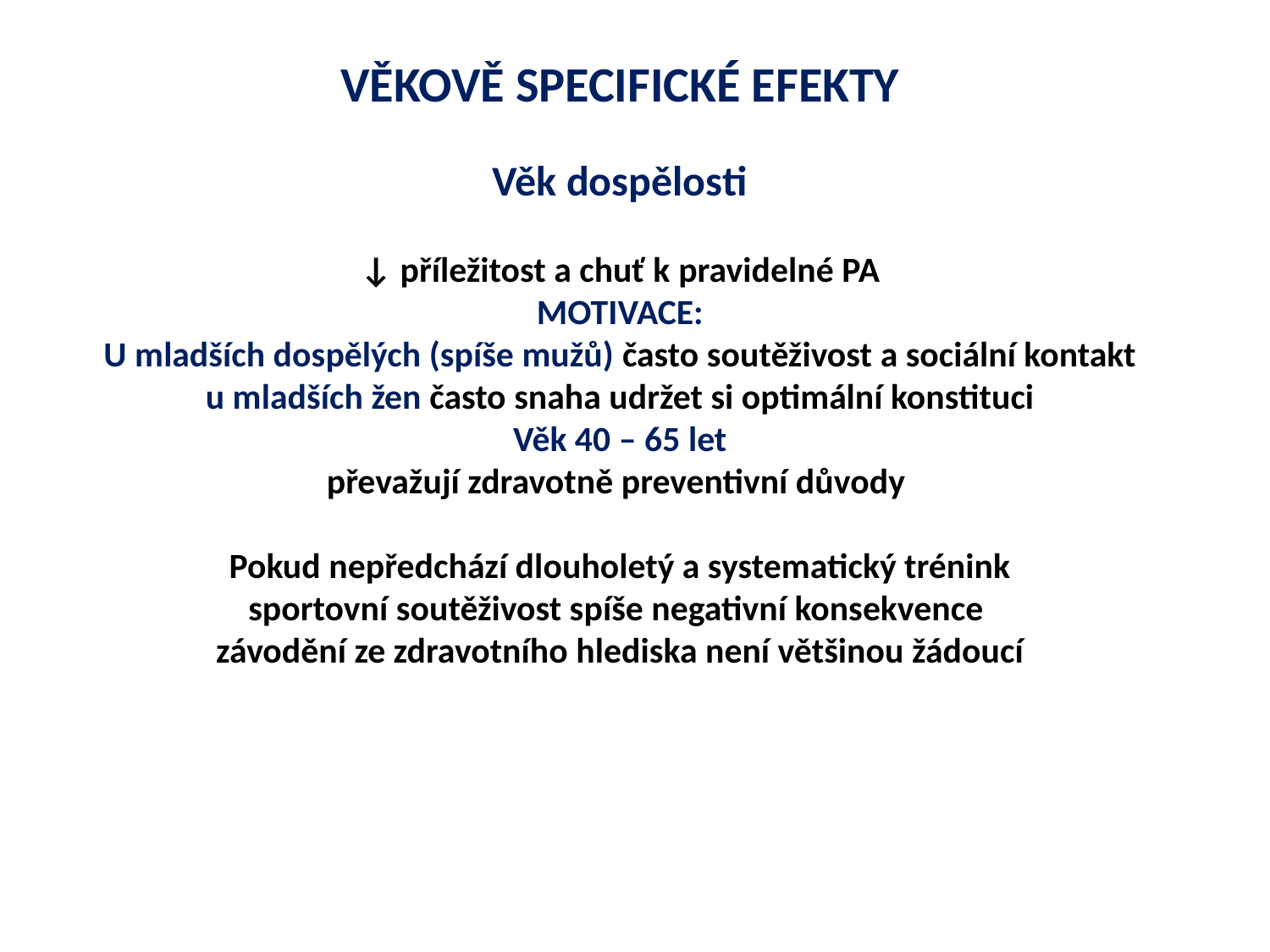

VĚKOVĚ SPECIFICKÉ EFEKTY

Věk dospělosti

↓ příležitost a chuť k pravidelné PA
MOTIVACE:
U mladších dospělých (spíše mužů) často soutěživost a sociální kontakt
u mladších žen často snaha udržet si optimální konstituci
Věk 40 – 65 let
převažují zdravotně preventivní důvody

Pokud nepředchází dlouholetý a systematický trénink
sportovní soutěživost spíše negativní konsekvence
závodění ze zdravotního hlediska není většinou žádoucí